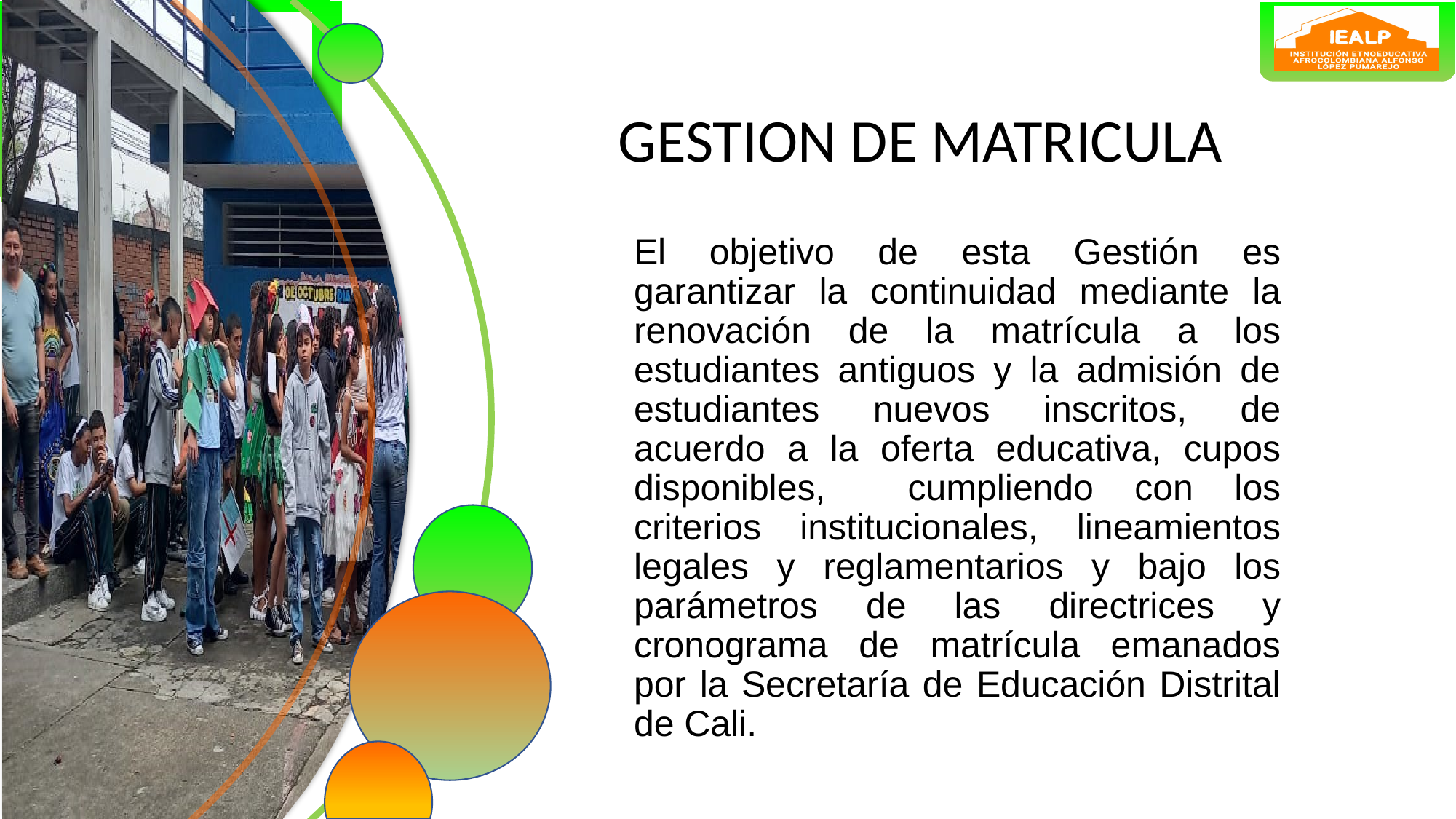

GESTION DE MATRICULA
El objetivo de esta Gestión es garantizar la continuidad mediante la renovación de la matrícula a los estudiantes antiguos y la admisión de estudiantes nuevos inscritos, de acuerdo a la oferta educativa, cupos disponibles,  cumpliendo con los criterios institucionales, lineamientos legales y reglamentarios y bajo los parámetros de las directrices y cronograma de matrícula emanados por la Secretaría de Educación Distrital de Cali.